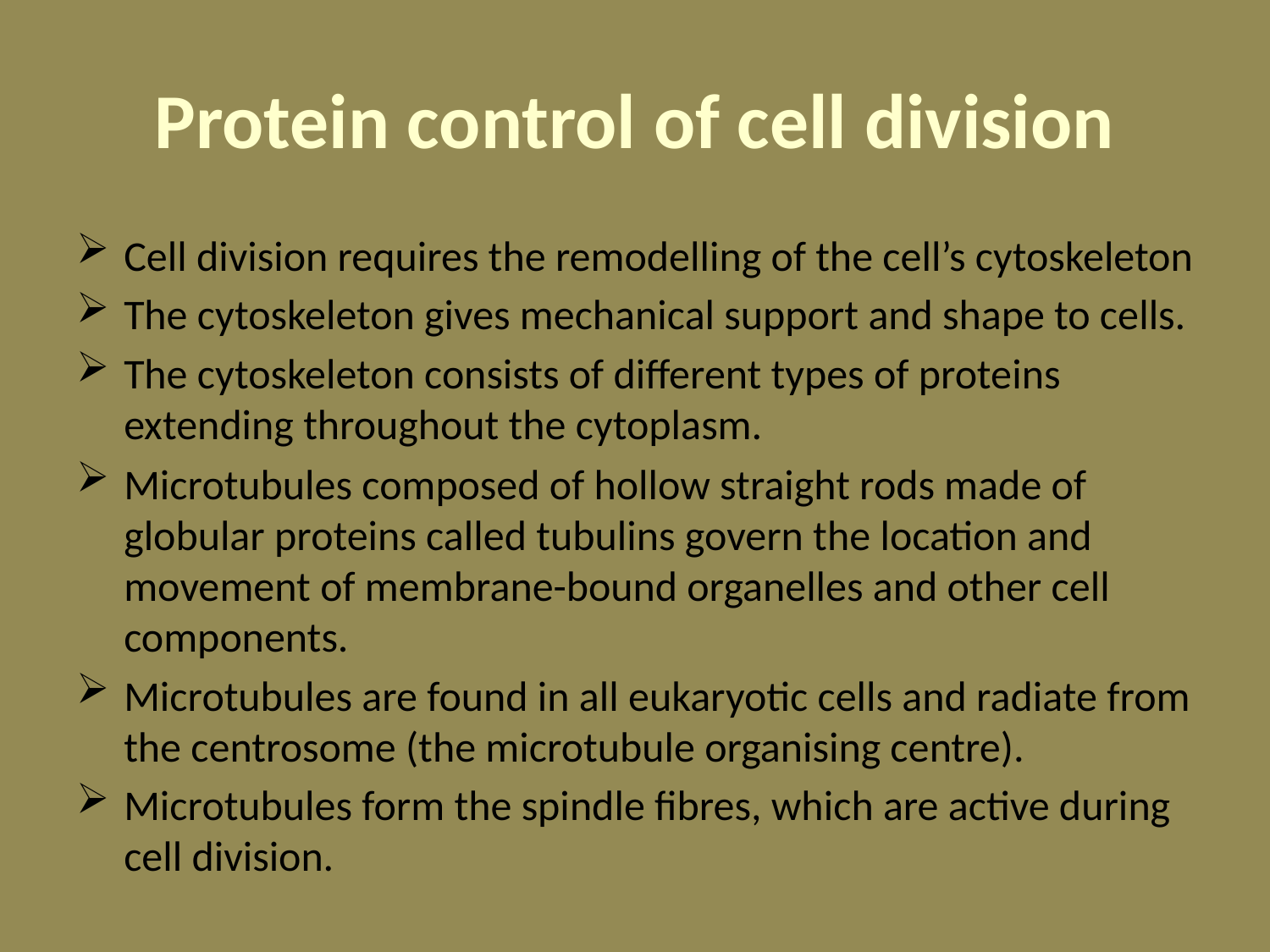

# Protein control of cell division
Cell division requires the remodelling of the cell’s cytoskeleton
The cytoskeleton gives mechanical support and shape to cells.
The cytoskeleton consists of different types of proteins extending throughout the cytoplasm.
Microtubules composed of hollow straight rods made of globular proteins called tubulins govern the location and movement of membrane-bound organelles and other cell components.
Microtubules are found in all eukaryotic cells and radiate from the centrosome (the microtubule organising centre).
Microtubules form the spindle fibres, which are active during cell division.